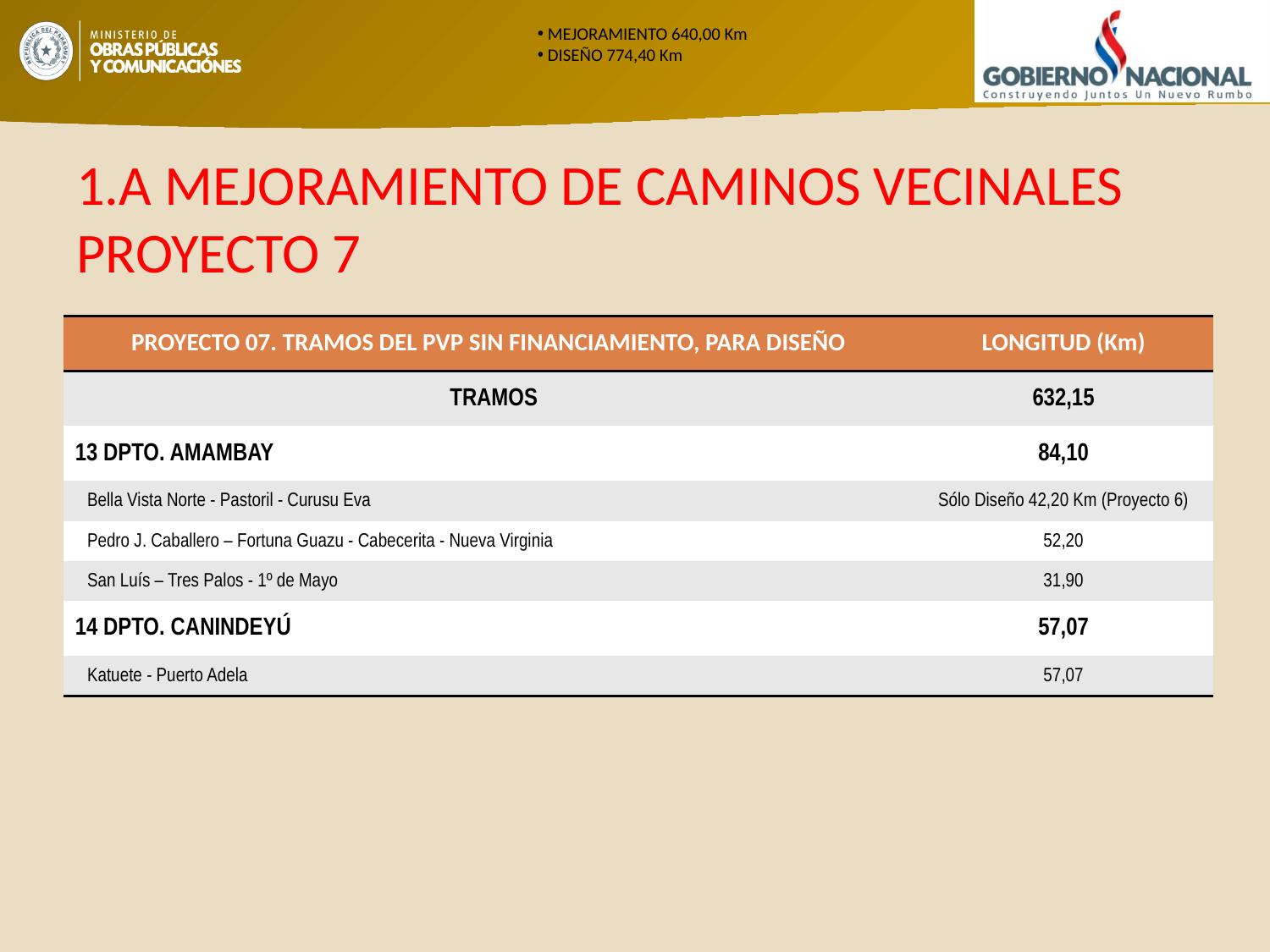

MEJORAMIENTO 640,00 Km
 DISEÑO 774,40 Km
# 1.A MEJORAMIENTO DE CAMINOS VECINALES PROYECTO 7
| PROYECTO 07. TRAMOS DEL PVP SIN FINANCIAMIENTO, PARA DISEÑO | LONGITUD (Km) |
| --- | --- |
| TRAMOS | 632,15 |
| 13 DPTO. AMAMBAY | 84,10 |
| Bella Vista Norte - Pastoril - Curusu Eva | Sólo Diseño 42,20 Km (Proyecto 6) |
| Pedro J. Caballero – Fortuna Guazu - Cabecerita - Nueva Virginia | 52,20 |
| San Luís – Tres Palos - 1º de Mayo | 31,90 |
| 14 DPTO. CANINDEYÚ | 57,07 |
| Katuete - Puerto Adela | 57,07 |